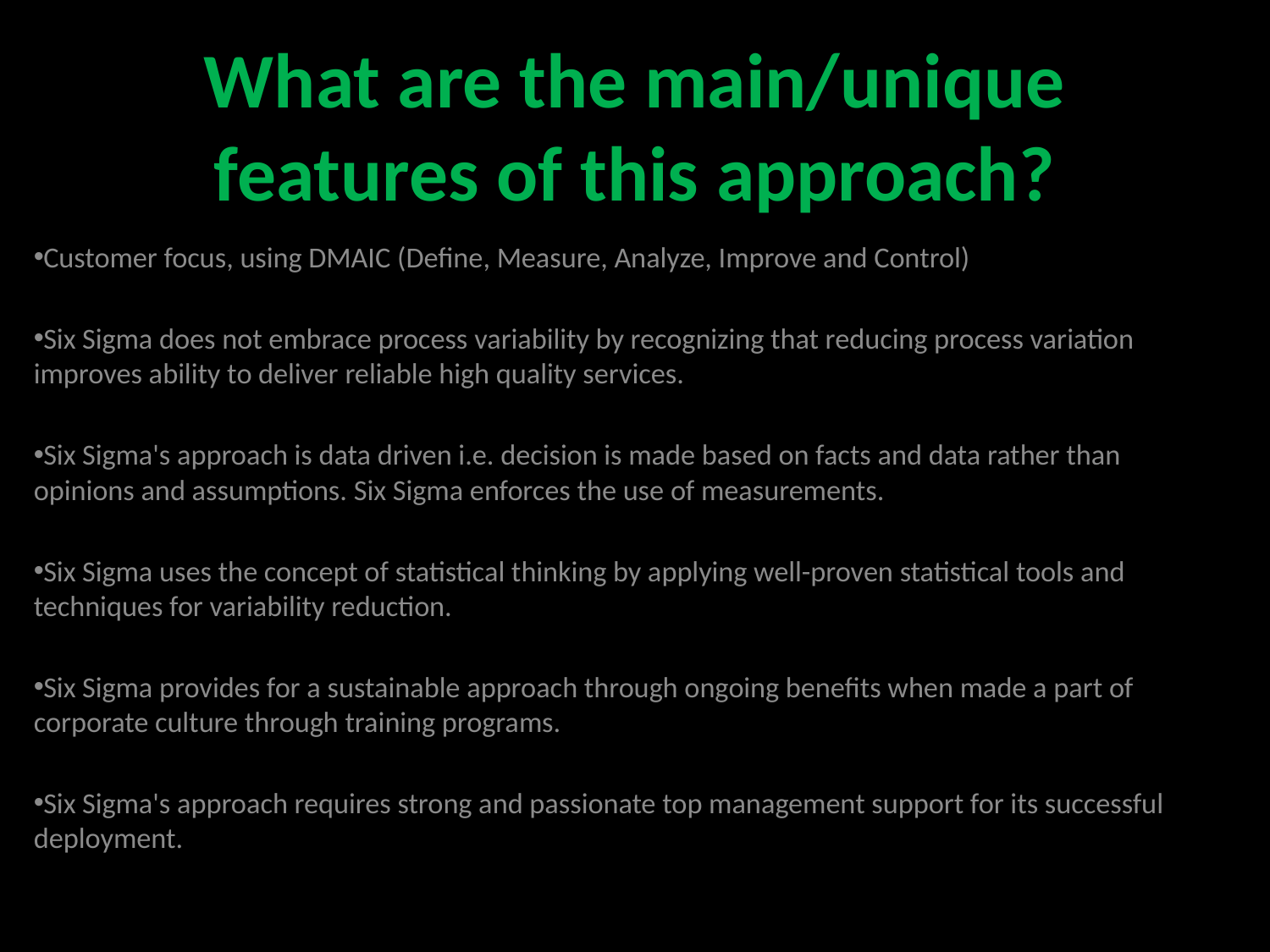

# What are the main/unique features of this approach?
 Customer focus, using DMAIC (Define, Measure, Analyze, Improve and Control)

 Six Sigma does not embrace process variability by recognizing that reducing process variation improves ability to deliver reliable high quality services.

 Six Sigma's approach is data driven i.e. decision is made based on facts and data rather than opinions and assumptions. Six Sigma enforces the use of measurements.

 Six Sigma uses the concept of statistical thinking by applying well-proven statistical tools and techniques for variability reduction.

 Six Sigma provides for a sustainable approach through ongoing benefits when made a part of corporate culture through training programs.

 Six Sigma's approach requires strong and passionate top management support for its successful deployment.